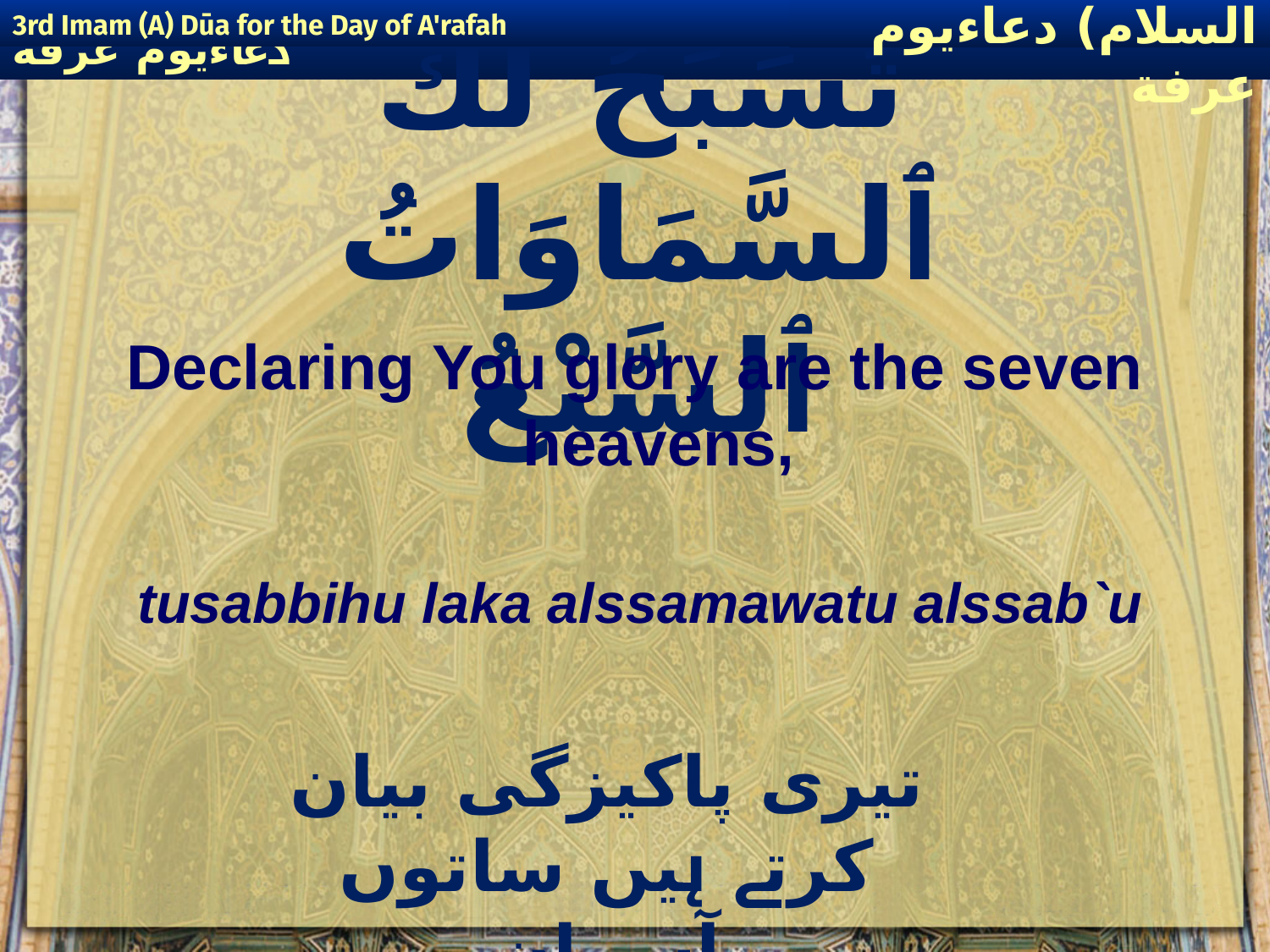

3rd Imam (A) Dūa for the Day of A'rafah
إمام حسين(عليه السلام) دعاءيوم عرفة
# تُسَبِّحُ لَكَ ٱلسَّمَاوَاتُ ٱلسَّبْعُ
Declaring You glory are the seven heavens,
tusabbihu laka alssamawatu alssab`u
تیری پاکیزگی بیان کرتے ہیں ساتوں آسمان